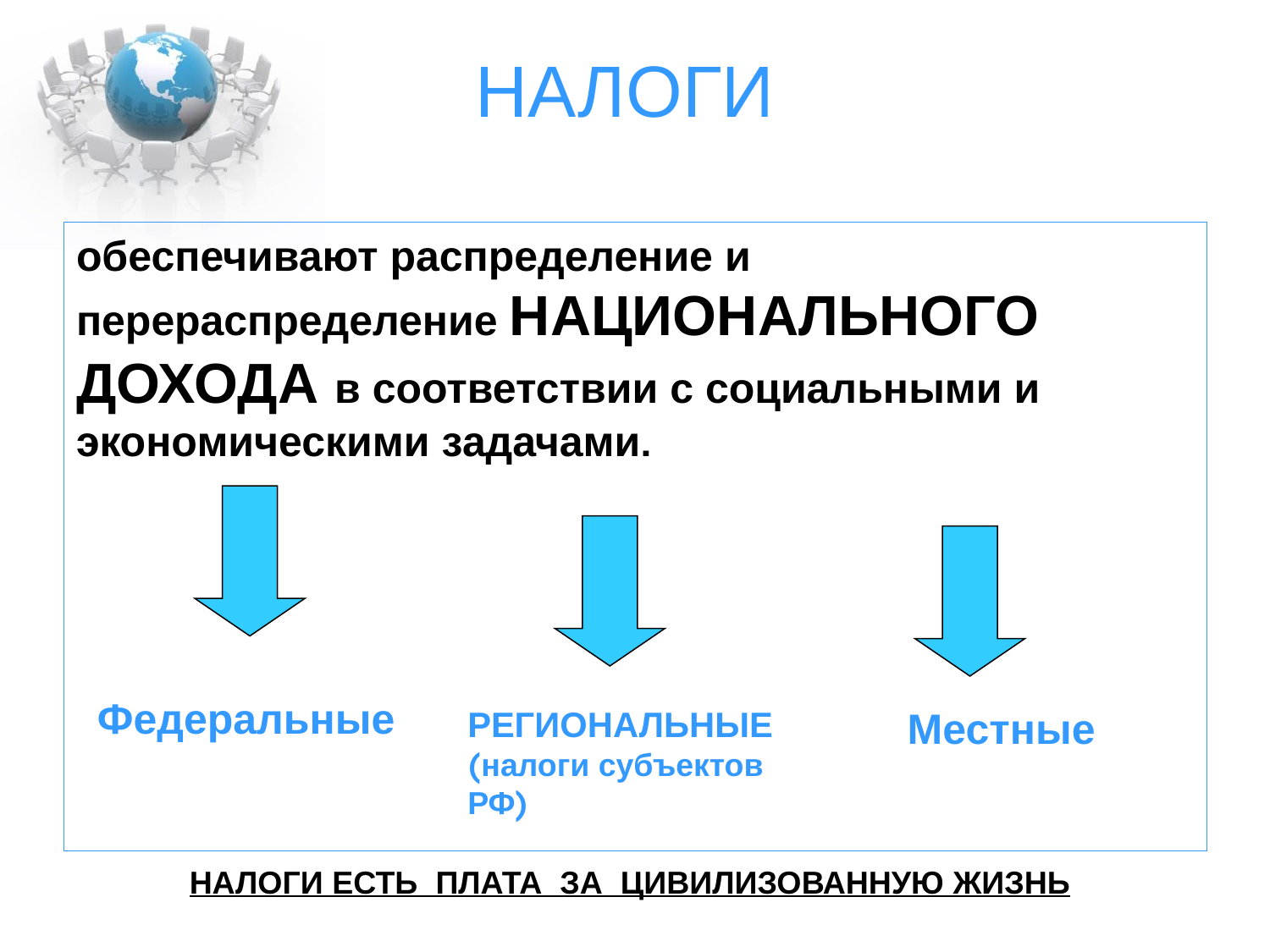

# НАЛОГИ
обеспечивают распределение и
перераспределение НАЦИОНАЛЬНОГО ДОХОДА в соответствии с социальными и экономическими задачами.

Федеральные
РЕГИОНАЛЬНЫЕ
(налоги субъектов РФ)

Местные
НАЛОГИ ЕСТЬ  ПЛАТА  ЗА  ЦИВИЛИЗОВАННУЮ ЖИЗНЬ